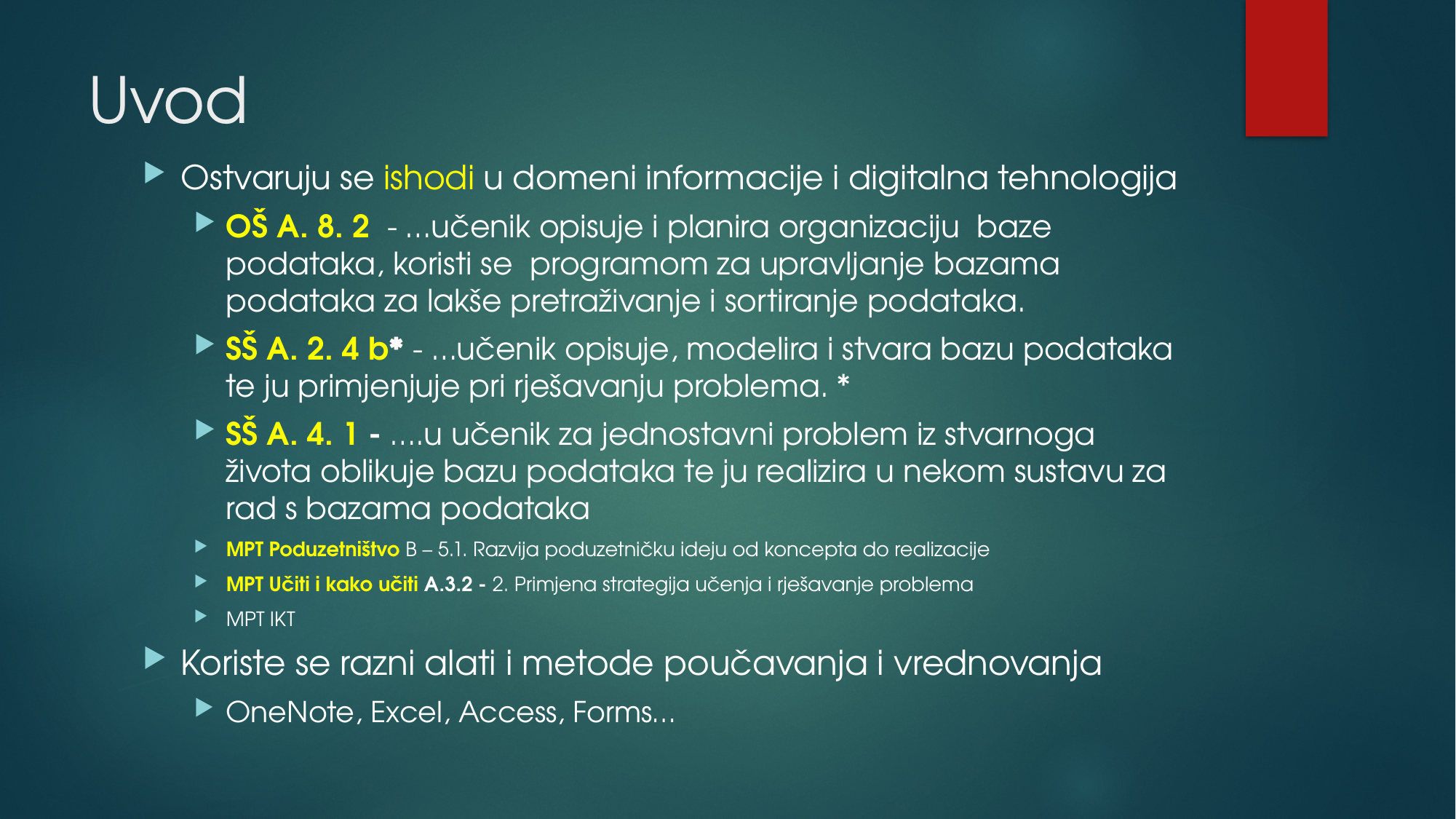

# Uvod
Ostvaruju se ishodi u domeni informacije i digitalna tehnologija
OŠ A. 8. 2  - …učenik opisuje i planira organizaciju  baze podataka, koristi se  programom za upravljanje bazama podataka za lakše pretraživanje i sortiranje podataka.
SŠ A. 2. 4 b* - …učenik opisuje, modelira i stvara bazu podataka te ju primjenjuje pri rješavanju problema. *
SŠ A. 4. 1 - ….u učenik za jednostavni problem iz stvarnoga života oblikuje bazu podataka te ju realizira u nekom sustavu za rad s bazama podataka
MPT Poduzetništvo B – 5.1. Razvija poduzetničku ideju od koncepta do realizacije
MPT Učiti i kako učiti A.3.2 - 2. Primjena strategija učenja i rješavanje problema
MPT IKT
Koriste se razni alati i metode poučavanja i vrednovanja
OneNote, Excel, Access, Forms…